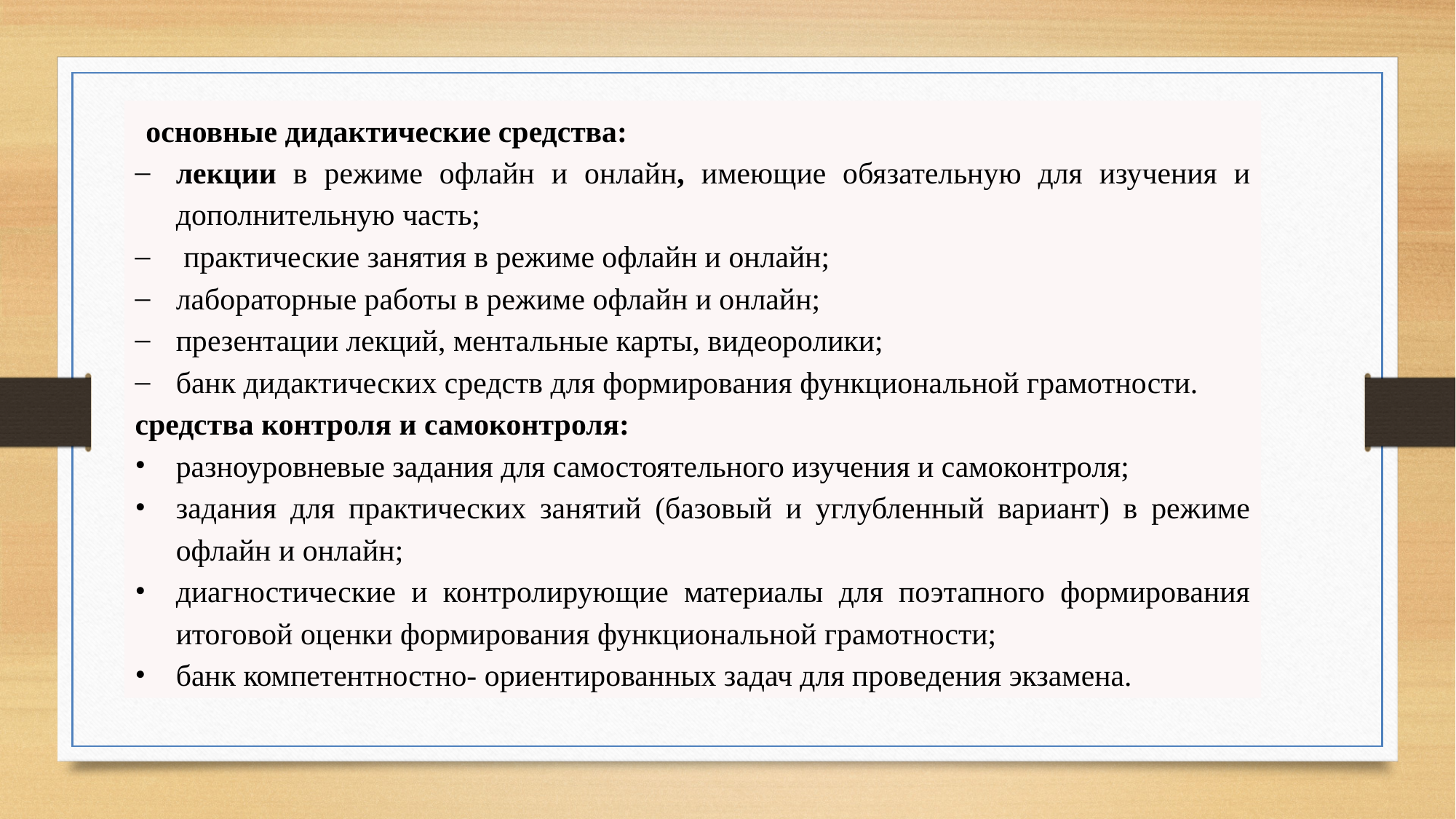

основные дидактические средства:
лекции в режиме офлайн и онлайн, имеющие обязательную для изучения и дополнительную часть;
 практические занятия в режиме офлайн и онлайн;
лабораторные работы в режиме офлайн и онлайн;
презентации лекций, ментальные карты, видеоролики;
банк дидактических средств для формирования функциональной грамотности.
средства контроля и самоконтроля:
разноуровневые задания для самостоятельного изучения и самоконтроля;
задания для практических занятий (базовый и углубленный вариант) в режиме офлайн и онлайн;
диагностические и контролирующие материалы для поэтапного формирования итоговой оценки формирования функциональной грамотности;
банк компетентностно- ориентированных задач для проведения экзамена.